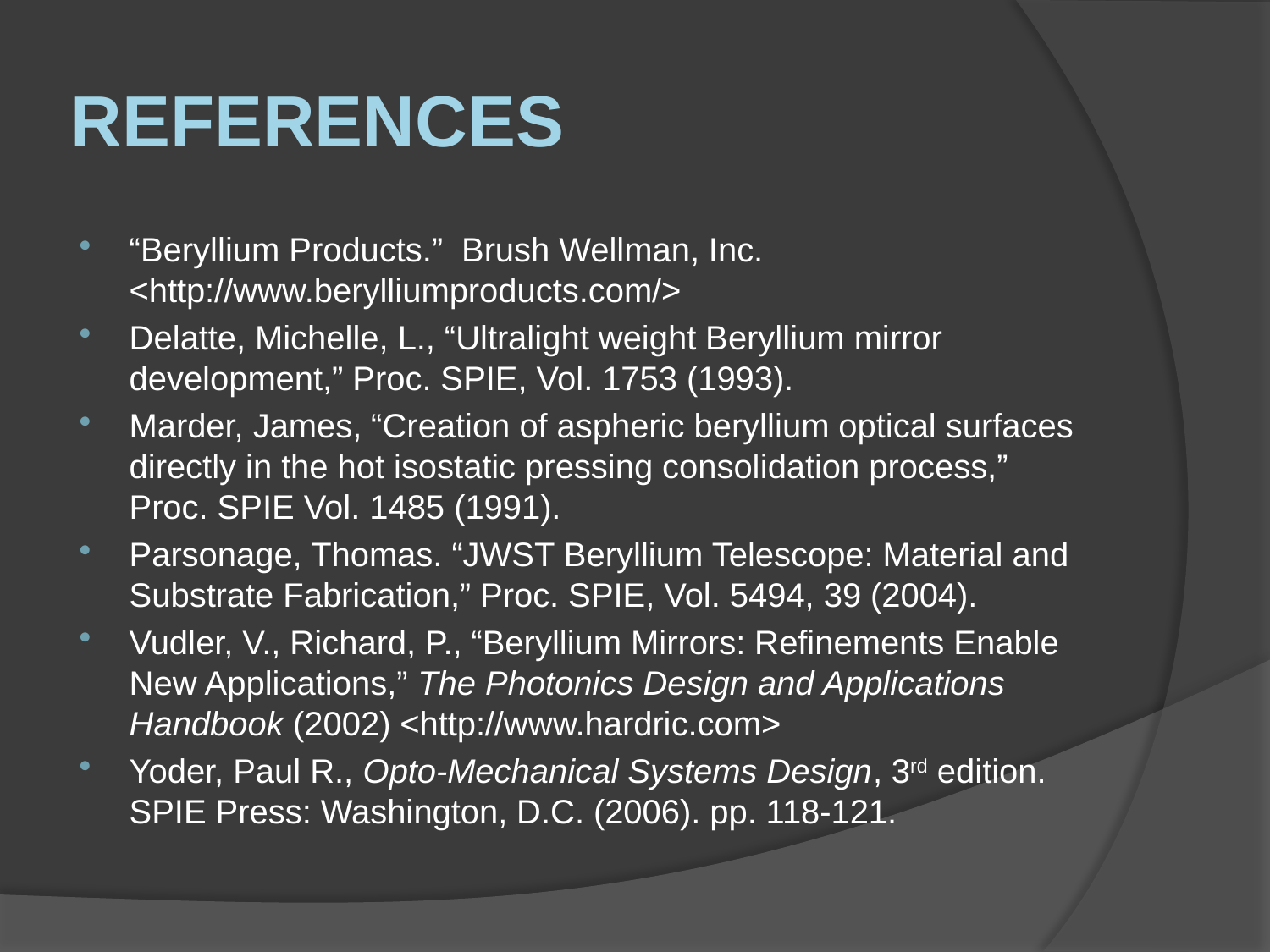

# References
“Beryllium Products.”  Brush Wellman, Inc. <http://www.berylliumproducts.com/>
Delatte, Michelle, L., “Ultralight weight Beryllium mirror development,” Proc. SPIE, Vol. 1753 (1993).
Marder, James, “Creation of aspheric beryllium optical surfaces directly in the hot isostatic pressing consolidation process,” Proc. SPIE Vol. 1485 (1991).
Parsonage, Thomas. “JWST Beryllium Telescope: Material and Substrate Fabrication,” Proc. SPIE, Vol. 5494, 39 (2004).
Vudler, V., Richard, P., “Beryllium Mirrors: Refinements Enable New Applications,” The Photonics Design and Applications Handbook (2002) <http://www.hardric.com>
Yoder, Paul R., Opto-Mechanical Systems Design, 3rd edition. SPIE Press: Washington, D.C. (2006). pp. 118-121.